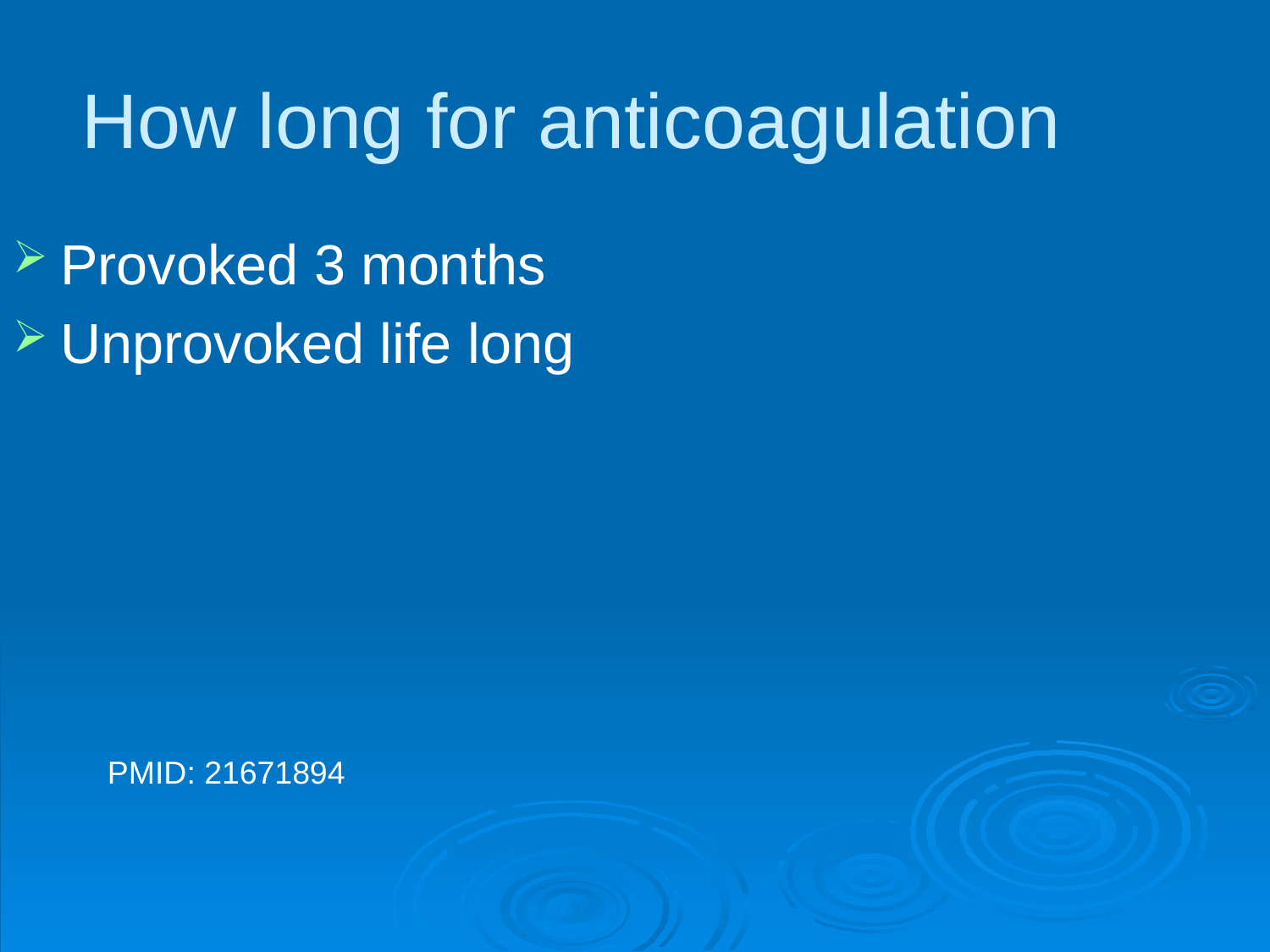

How long for anticoagulation
Provoked 3 months
Unprovoked life long
PMID: 21671894